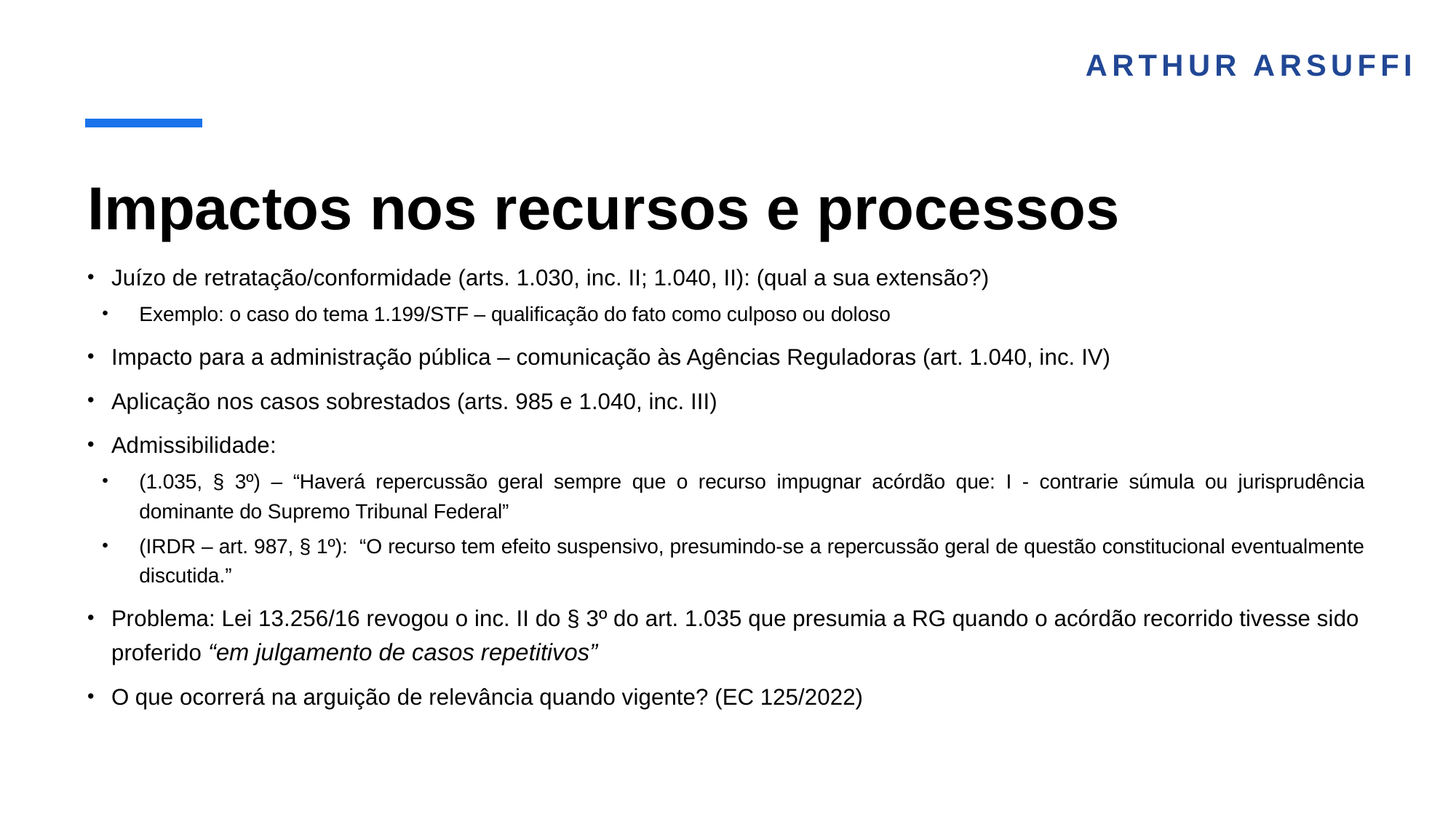

ARTHUR ARSUFFI
# Impactos nos recursos e processos
Juízo de retratação/conformidade (arts. 1.030, inc. II; 1.040, II): (qual a sua extensão?)
Exemplo: o caso do tema 1.199/STF – qualificação do fato como culposo ou doloso
Impacto para a administração pública – comunicação às Agências Reguladoras (art. 1.040, inc. IV)
Aplicação nos casos sobrestados (arts. 985 e 1.040, inc. III)
Admissibilidade:
(1.035, § 3º) – “Haverá repercussão geral sempre que o recurso impugnar acórdão que: I - contrarie súmula ou jurisprudência dominante do Supremo Tribunal Federal”
(IRDR – art. 987, § 1º):  “O recurso tem efeito suspensivo, presumindo-se a repercussão geral de questão constitucional eventualmente discutida.”
Problema: Lei 13.256/16 revogou o inc. II do § 3º do art. 1.035 que presumia a RG quando o acórdão recorrido tivesse sido proferido “em julgamento de casos repetitivos”
O que ocorrerá na arguição de relevância quando vigente? (EC 125/2022)